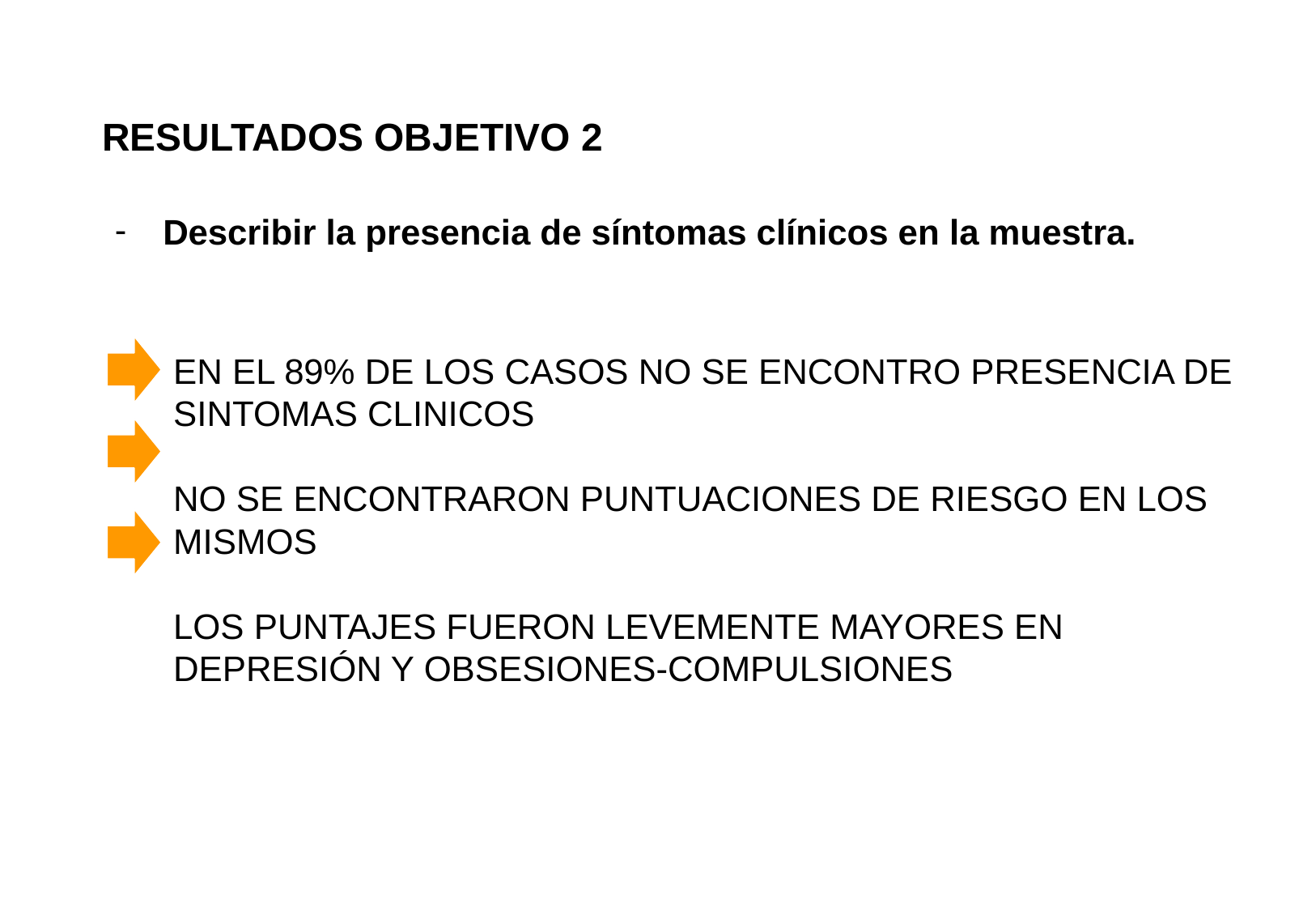

RESULTADOS OBJETIVO 2

Describir la presencia de síntomas clínicos en la muestra.

EN EL 89% DE LOS CASOS NO SE ENCONTRO PRESENCIA DE SINTOMAS CLINICOS

NO SE ENCONTRARON PUNTUACIONES DE RIESGO EN LOS MISMOS

LOS PUNTAJES FUERON LEVEMENTE MAYORES EN DEPRESIÓN Y OBSESIONES-COMPULSIONES